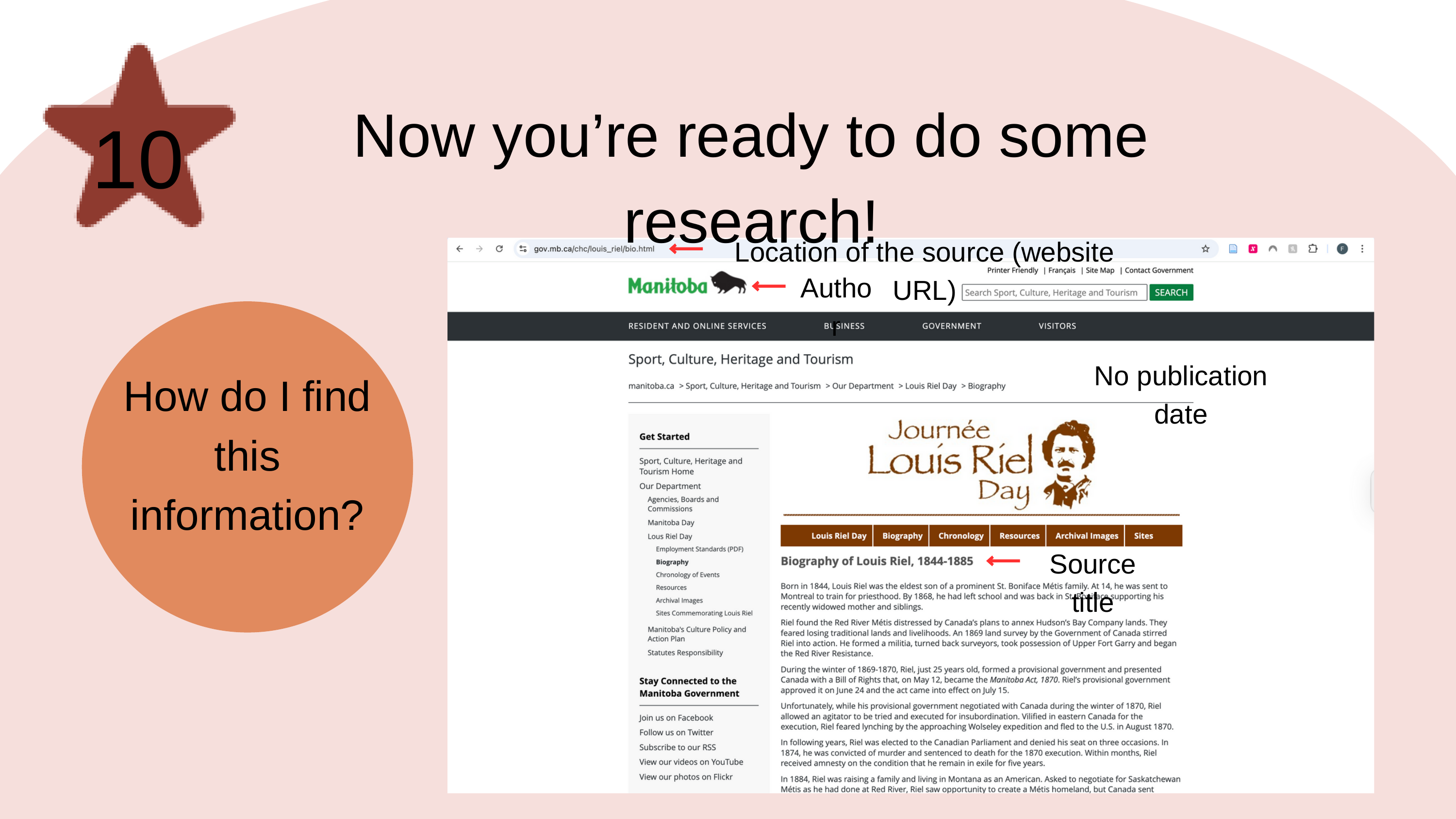

Now you’re ready to do some research!
10
Location of the source (website URL)

Author

How do I find this information?
No publication date
Source title